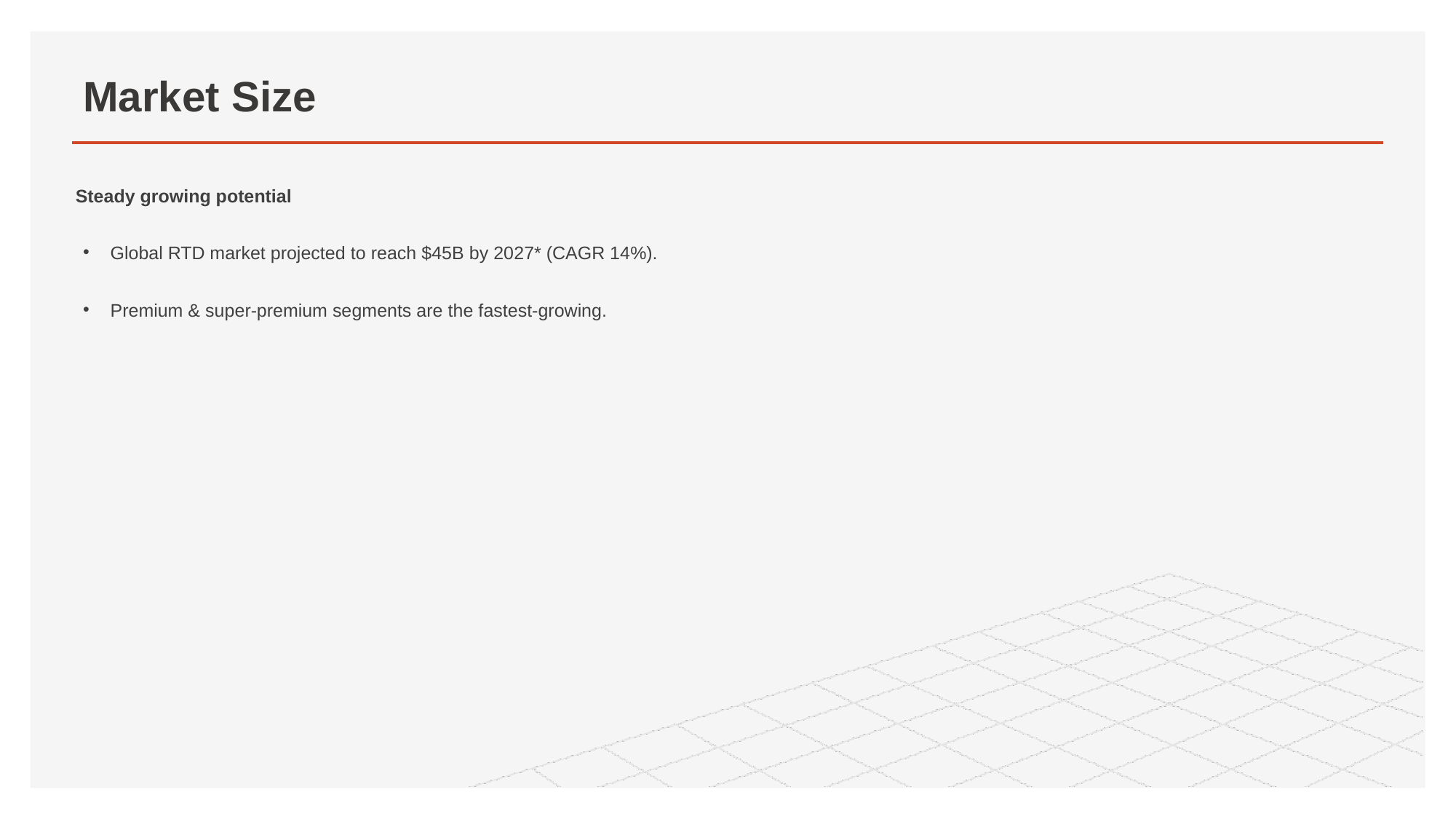

# Market Size
Steady growing potential
Global RTD market projected to reach $45B by 2027* (CAGR 14%).
Premium & super-premium segments are the fastest-growing.